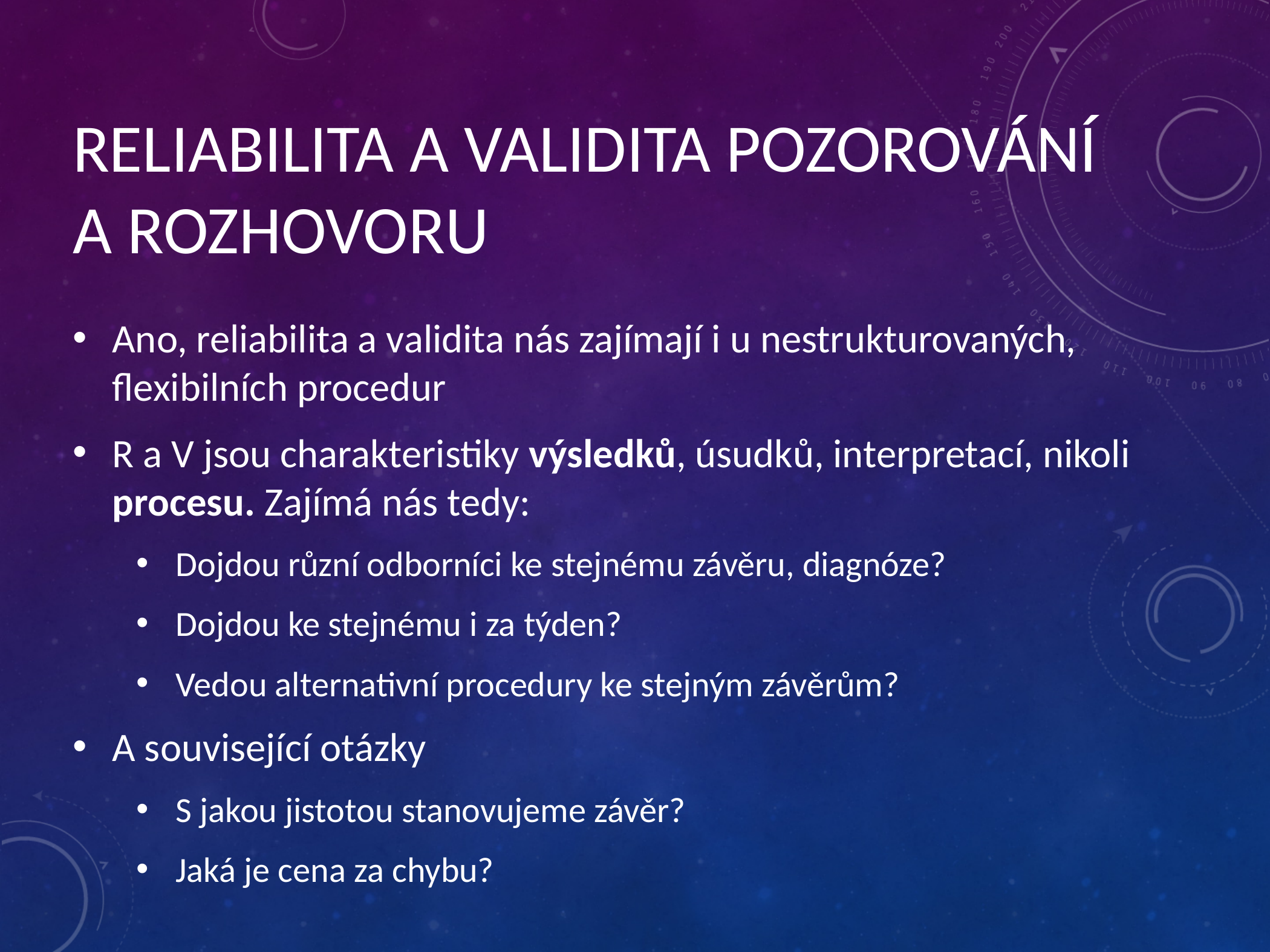

# reliabilita a validita pozorování a rozhovoru
Ano, reliabilita a validita nás zajímají i u nestrukturovaných, flexibilních procedur
R a V jsou charakteristiky výsledků, úsudků, interpretací, nikoli procesu. Zajímá nás tedy:
Dojdou různí odborníci ke stejnému závěru, diagnóze?
Dojdou ke stejnému i za týden?
Vedou alternativní procedury ke stejným závěrům?
A související otázky
S jakou jistotou stanovujeme závěr?
Jaká je cena za chybu?